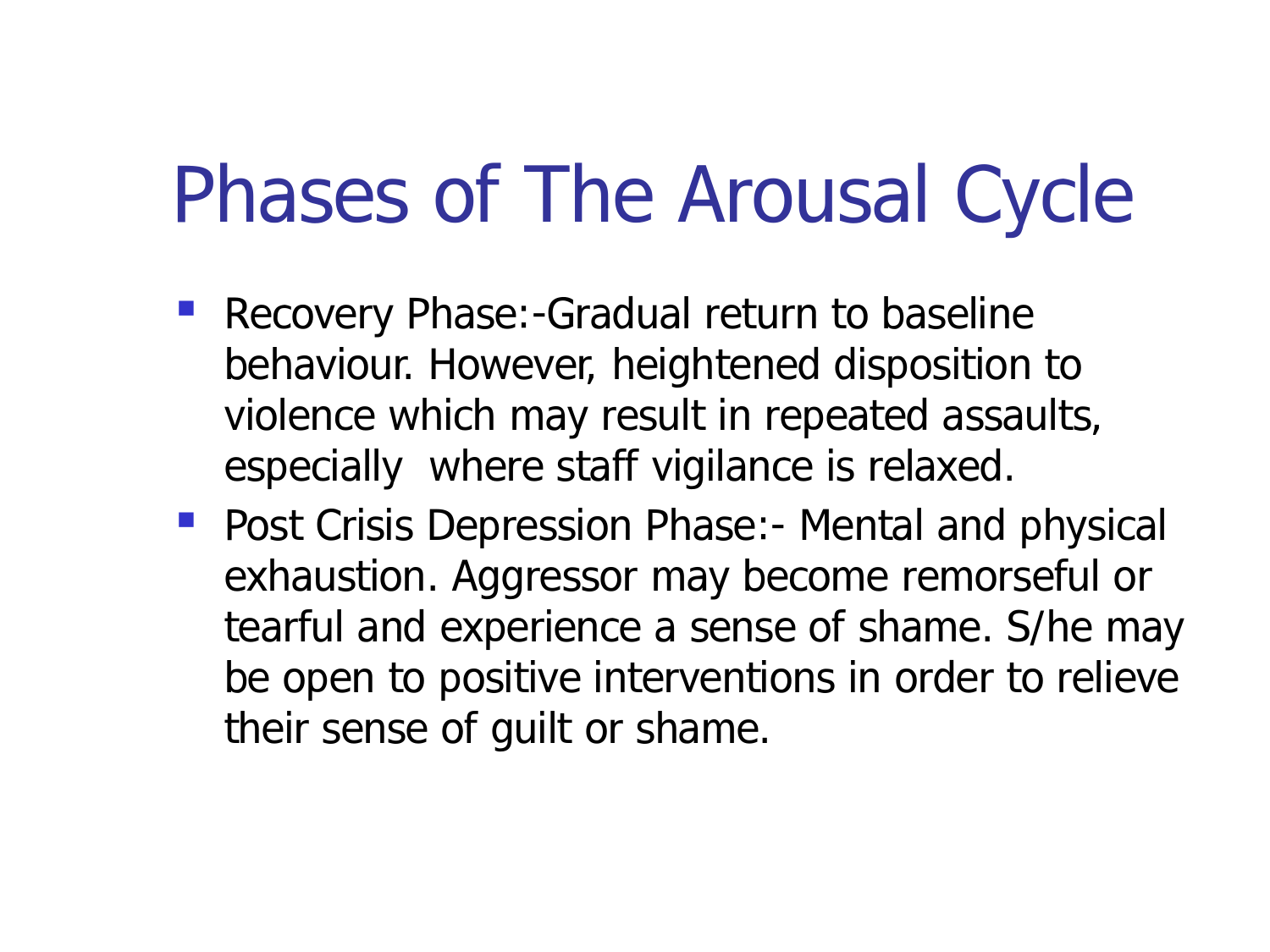

# Phases of The Arousal Cycle
Recovery Phase:-Gradual return to baseline behaviour. However, heightened disposition to violence which may result in repeated assaults, especially  where staff vigilance is relaxed.
Post Crisis Depression Phase:- Mental and physical exhaustion. Aggressor may become remorseful or tearful and experience a sense of shame. S/he may be open to positive interventions in order to relieve their sense of guilt or shame.